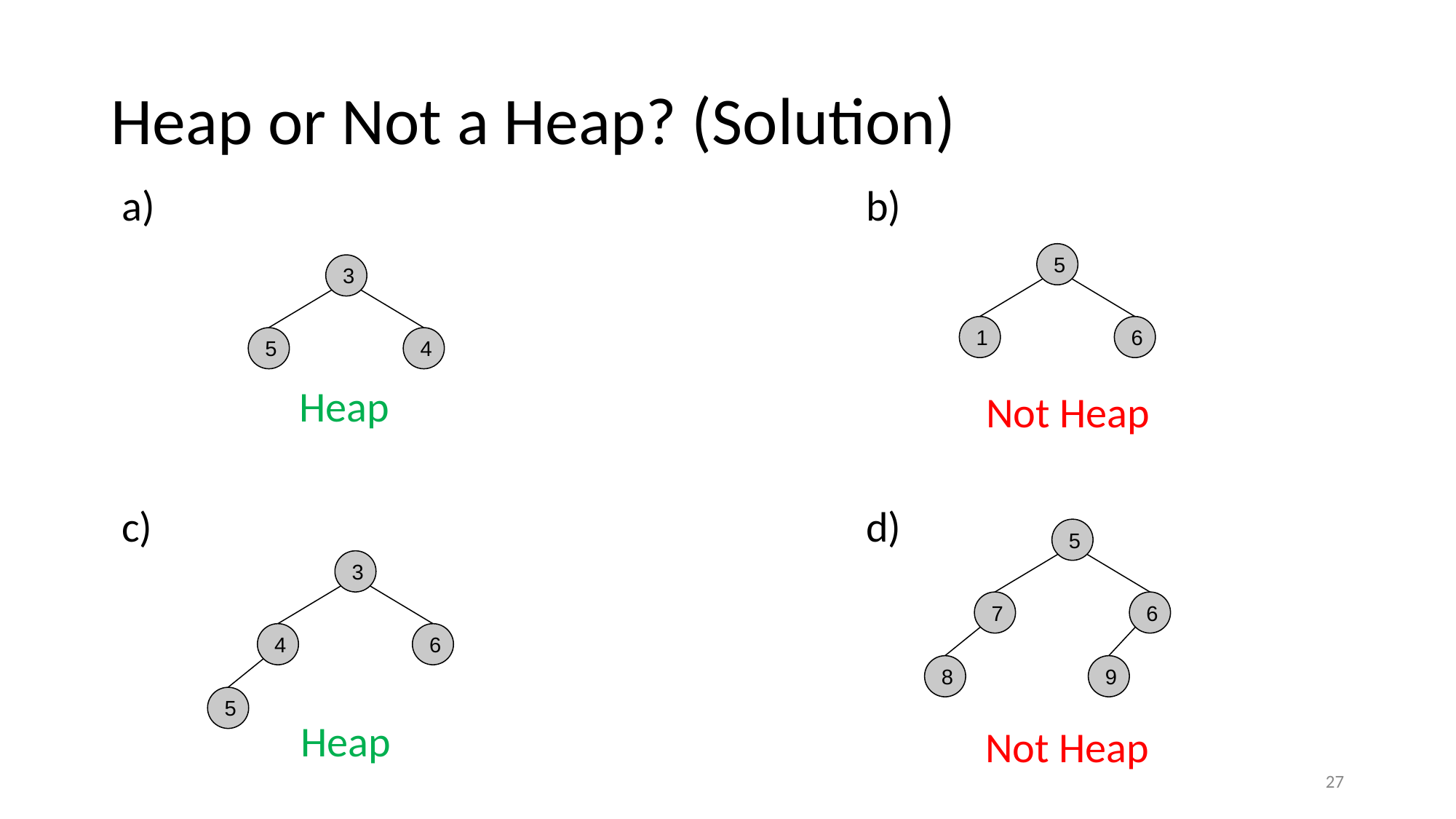

# Heap or Not a Heap? (Solution)
a)
b)
5
3
1
6
5
4
Heap
Not Heap
c)
d)
5
3
7
6
4
6
8
9
5
Heap
Not Heap
27